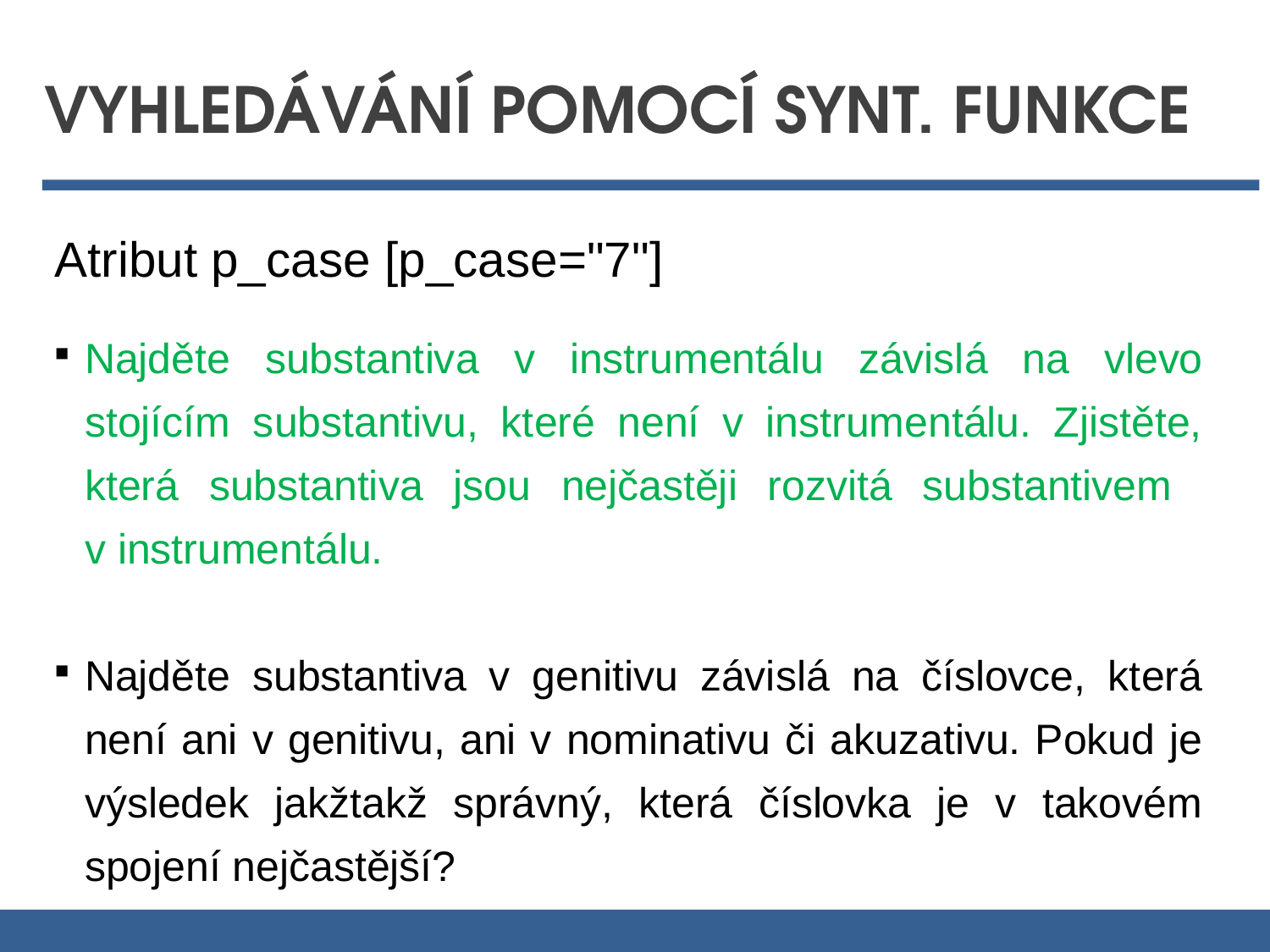

Vyhledávání pomocí synt. funkce

Atribut p_case [p_case="7"]
Najděte substantiva v instrumentálu závislá na vlevo stojícím substantivu, které není v instrumentálu. Zjistěte, která substantiva jsou nejčastěji rozvitá substantivem
v instrumentálu.

Najděte substantiva v genitivu závislá na číslovce, která není ani v genitivu, ani v nominativu či akuzativu. Pokud je výsledek jakžtakž správný, která číslovka je v takovém spojení nejčastější?